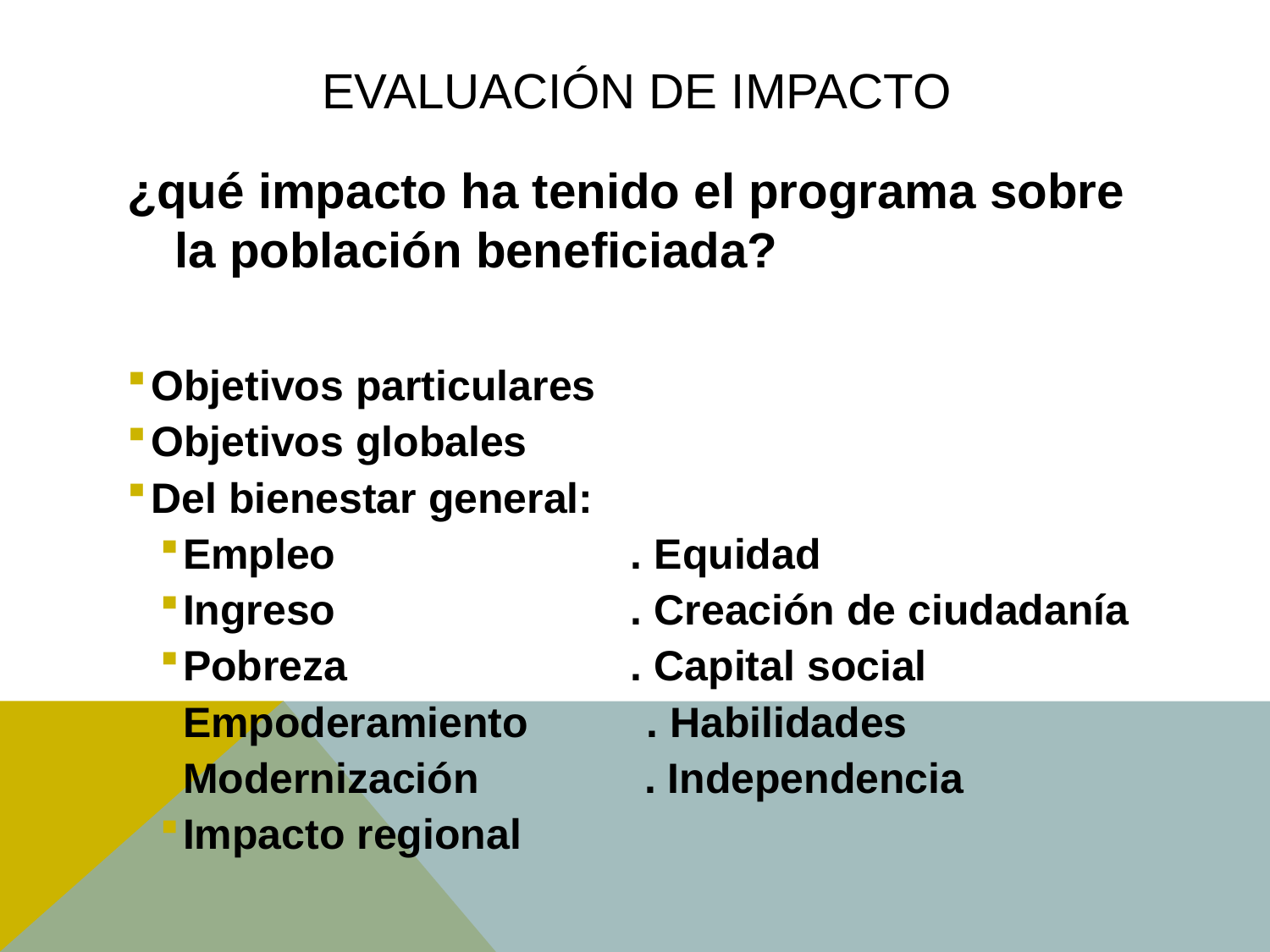

# Evaluación de impacto
¿qué impacto ha tenido el programa sobre la población beneficiada?

Objetivos particulares
Objetivos globales
Del bienestar general:
Empleo                         . Equidad
Ingreso                         . Creación de ciudadanía
Pobreza                        . Capital social
Empoderamiento          . Habilidades
Modernización              . Independencia
Impacto regional